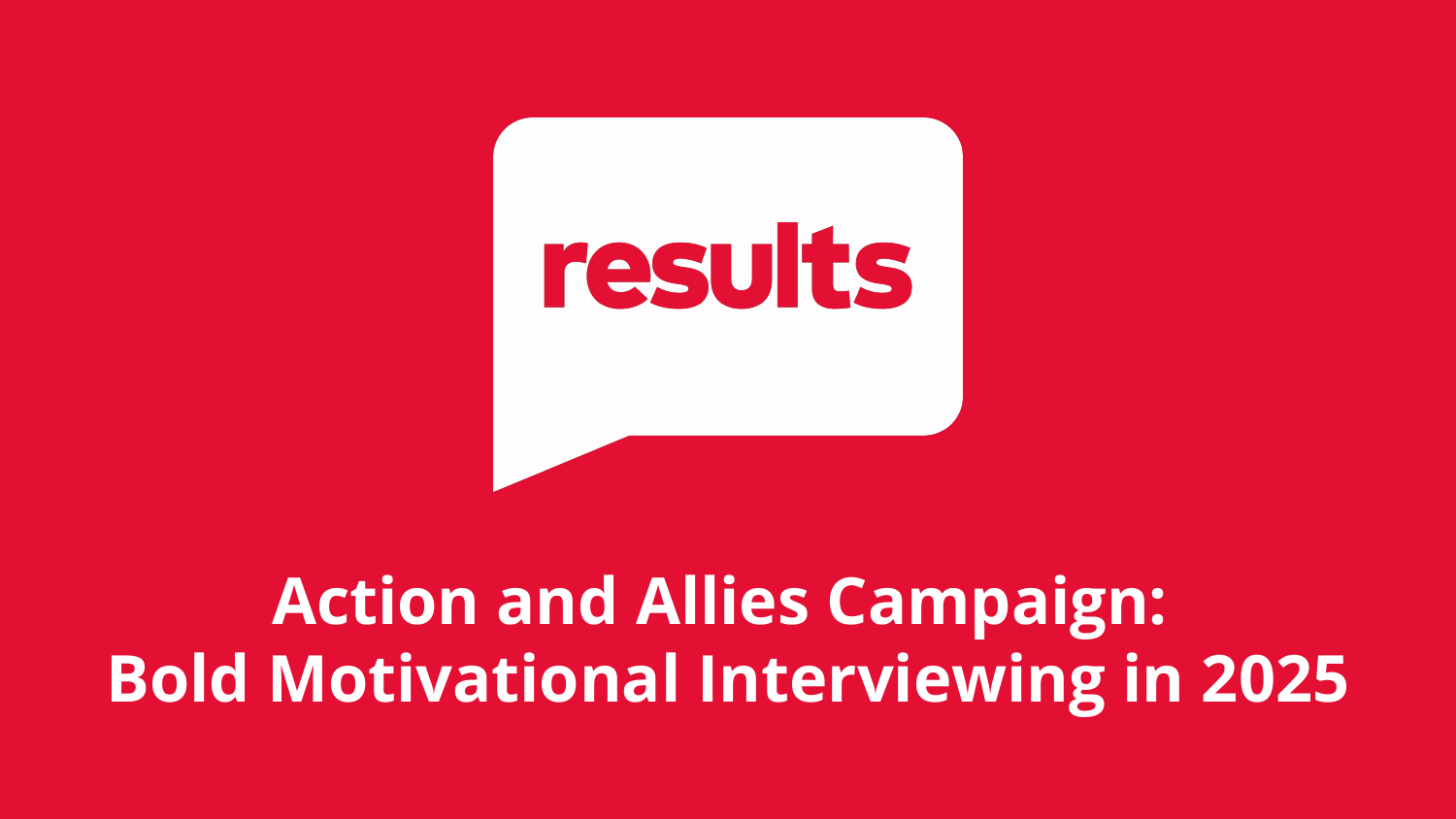

# Action and Allies Campaign: Bold Motivational Interviewing in 2025